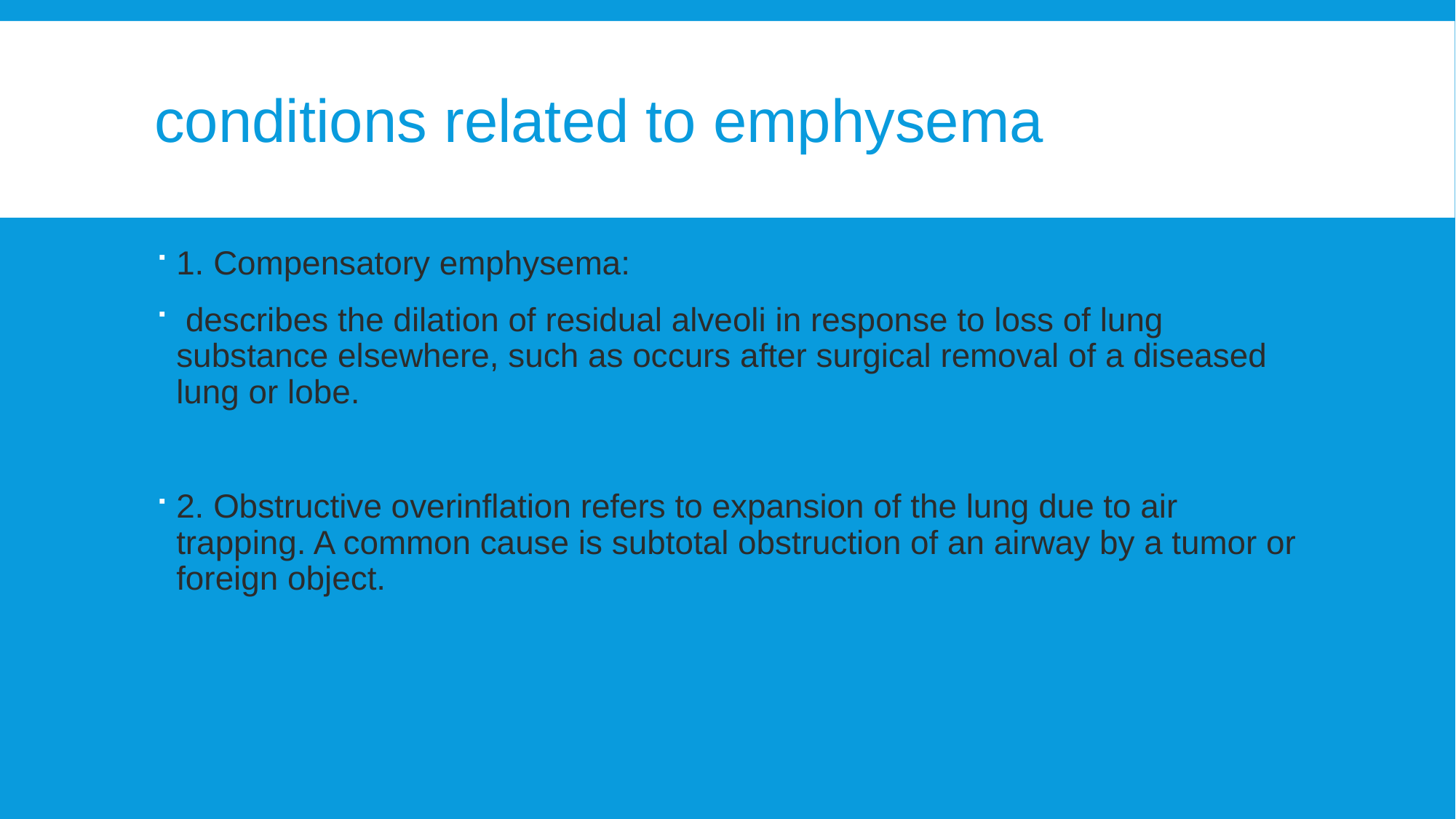

# conditions related to emphysema
1. Compensatory emphysema:
 describes the dilation of residual alveoli in response to loss of lung substance elsewhere, such as occurs after surgical removal of a diseased lung or lobe.

2. Obstructive overinflation refers to expansion of the lung due to air trapping. A common cause is subtotal obstruction of an airway by a tumor or foreign object.